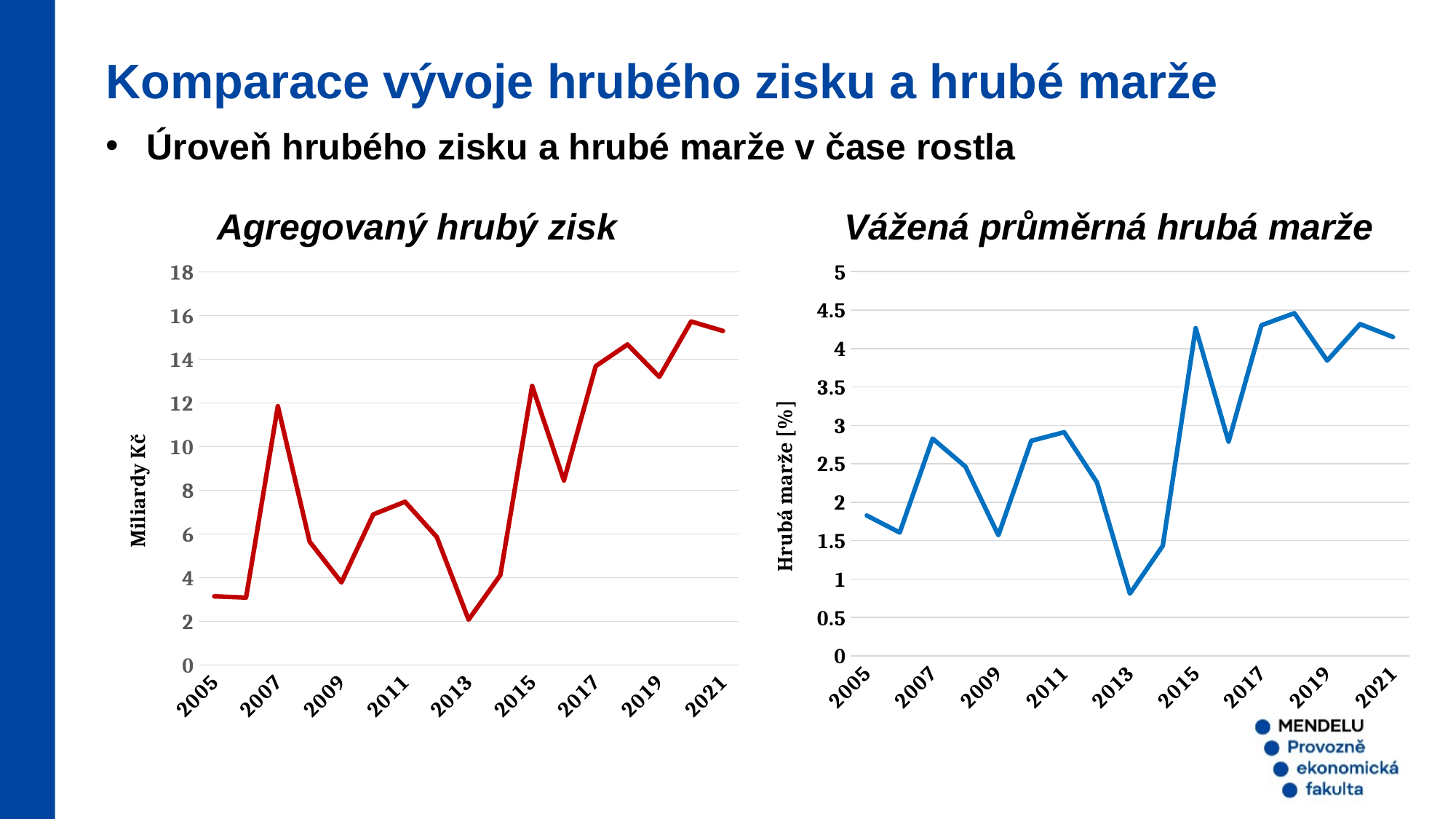

Komparace vývoje hrubého zisku a hrubé marže
Úroveň hrubého zisku a hrubé marže v čase rostla
Agregovaný hrubý zisk
Vážená průměrná hrubá marže

### Chart

| Category | vážená průměrná hrubá marže (weighted average gross margin) |
|---|---|
| 2005 | 1.8261542339742851 |
| 2006 | 1.6047204904465715 |
| 2007 | 2.828104763134382 |
| 2008 | 2.4632047296964954 |
| 2009 | 1.5703299512468436 |
| 2010 | 2.7985415469461663 |
| 2011 | 2.911201418180415 |
| 2012 | 2.257631572388201 |
| 2013 | 0.8099259615604305 |
| 2014 | 1.4329992631377968 |
| 2015 | 4.265279060686205 |
| 2016 | 2.7882458607523994 |
| 2017 | 4.3033411509963315 |
| 2018 | 4.459743064880217 |
| 2019 | 3.843517832921795 |
| 2020 | 4.317772650348615 |
| 2021 | 4.149668930708053 |

### Chart

| Category | vyjádřeno v mld. Kč |
|---|---|
| 2005 | 3.145356 |
| 2006 | 3.089193 |
| 2007 | 11.852829 |
| 2008 | 5.649713 |
| 2009 | 3.78454 |
| 2010 | 6.894669 |
| 2011 | 7.475406 |
| 2012 | 5.862058 |
| 2013 | 2.077828 |
| 2014 | 4.1187785 |
| 2015 | 12.7785065 |
| 2016 | 8.453272 |
| 2017 | 13.68626 |
| 2018 | 14.676372 |
| 2019 | 13.193772 |
| 2020 | 15.72875 |
| 2021 | 15.296649 |